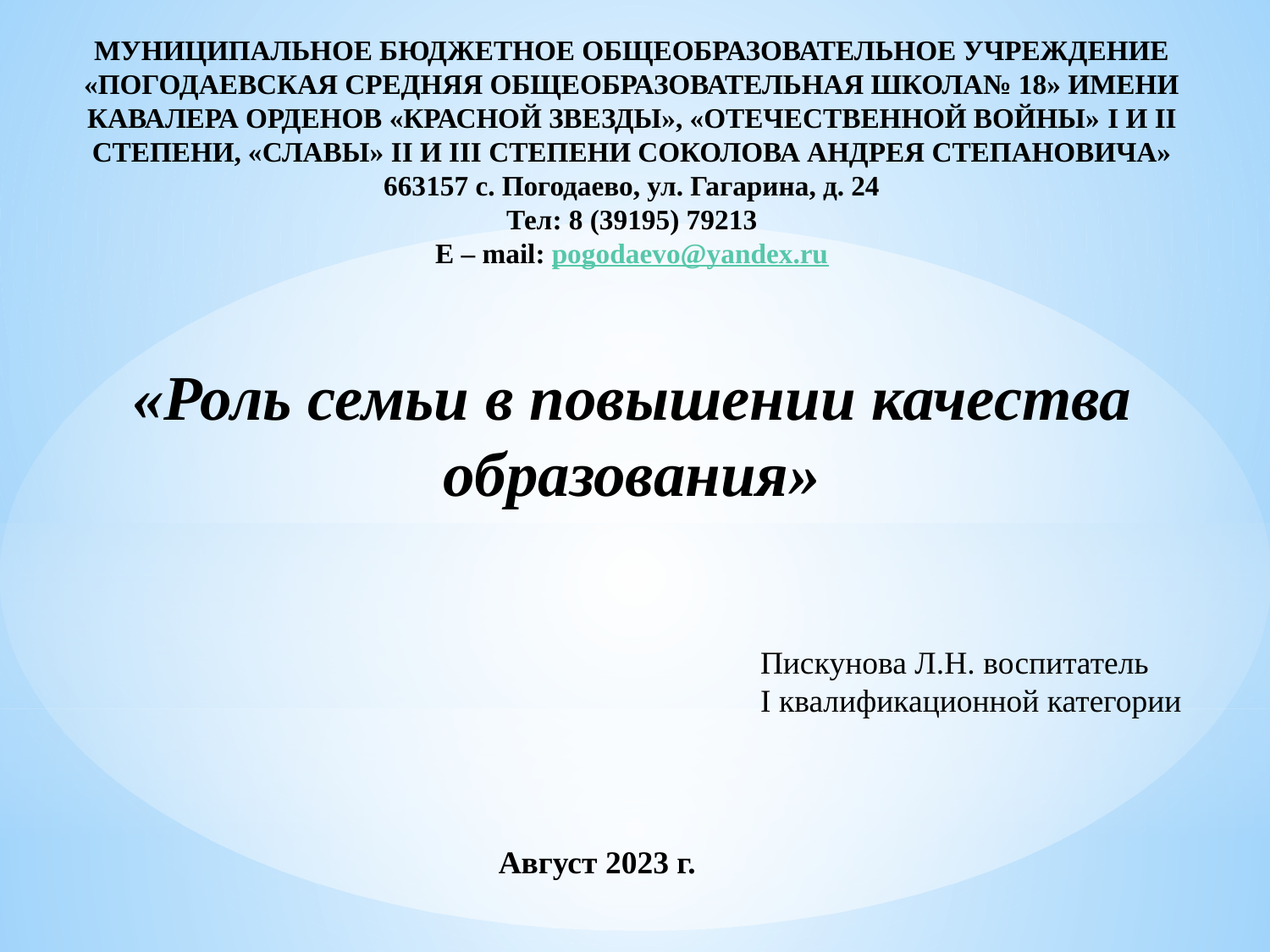

МУНИЦИПАЛЬНОЕ БЮДЖЕТНОЕ ОБЩЕОБРАЗОВАТЕЛЬНОЕ УЧРЕЖДЕНИЕ
«ПОГОДАЕВСКАЯ СРЕДНЯЯ ОБЩЕОБРАЗОВАТЕЛЬНАЯ ШКОЛА№ 18» ИМЕНИ КАВАЛЕРА ОРДЕНОВ «КРАСНОЙ ЗВЕЗДЫ», «ОТЕЧЕСТВЕННОЙ ВОЙНЫ» I И II СТЕПЕНИ, «СЛАВЫ» II И III СТЕПЕНИ СОКОЛОВА АНДРЕЯ СТЕПАНОВИЧА»
663157 с. Погодаево, ул. Гагарина, д. 24
Тел: 8 (39195) 79213
E – mail: pogodaevo@yandex.ru

«Роль семьи в повышении качества образования»
Пискунова Л.Н. воспитатель
I квалификационной категории
Август 2023 г.